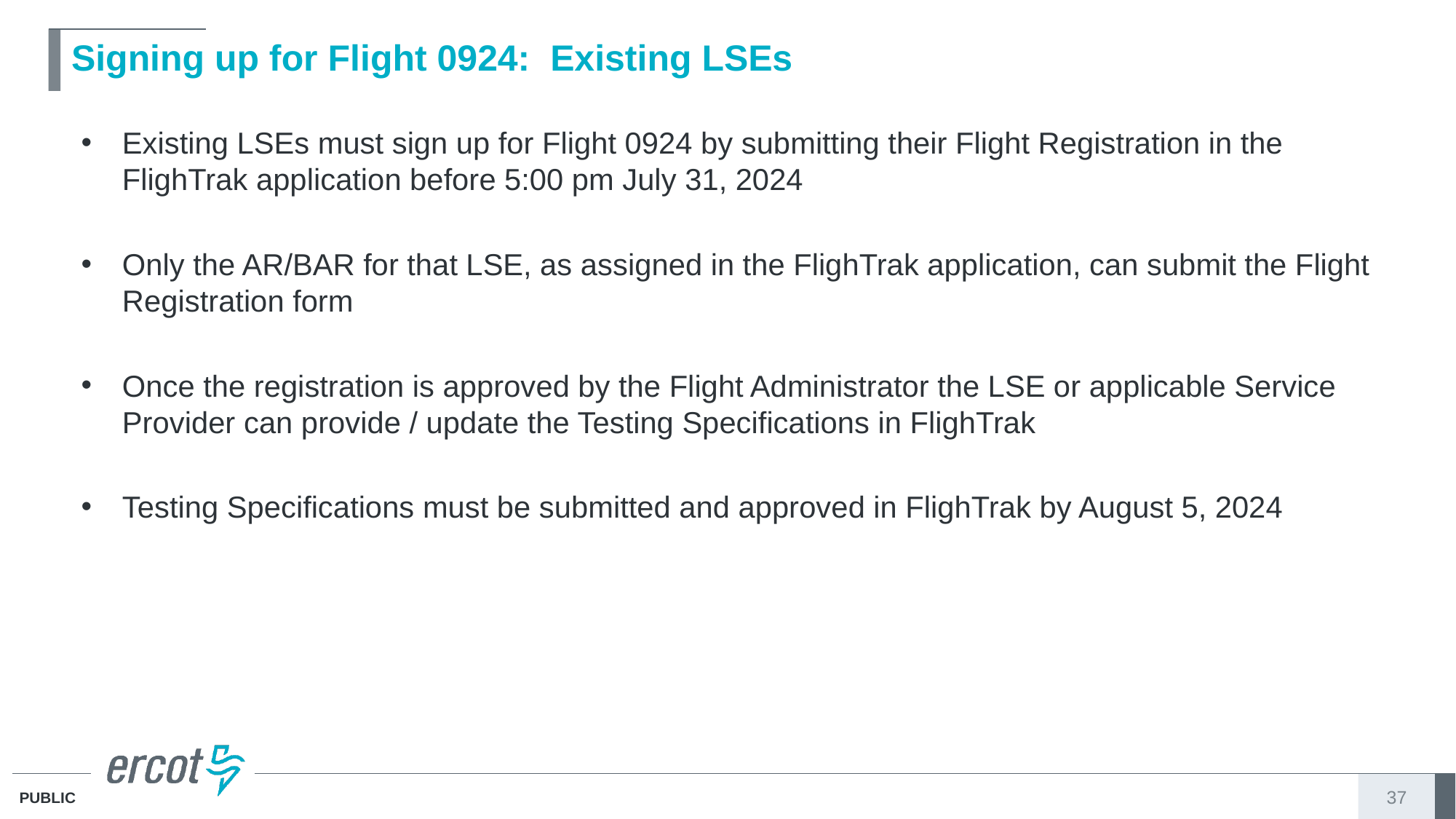

# Signing up for Flight 0924:  Existing LSEs
Existing LSEs must sign up for Flight 0924 by submitting their Flight Registration in the FlighTrak application before 5:00 pm July 31, 2024

Only the AR/BAR for that LSE, as assigned in the FlighTrak application, can submit the Flight Registration form

Once the registration is approved by the Flight Administrator the LSE or applicable Service Provider can provide / update the Testing Specifications in FlighTrak

Testing Specifications must be submitted and approved in FlighTrak by August 5, 2024

37